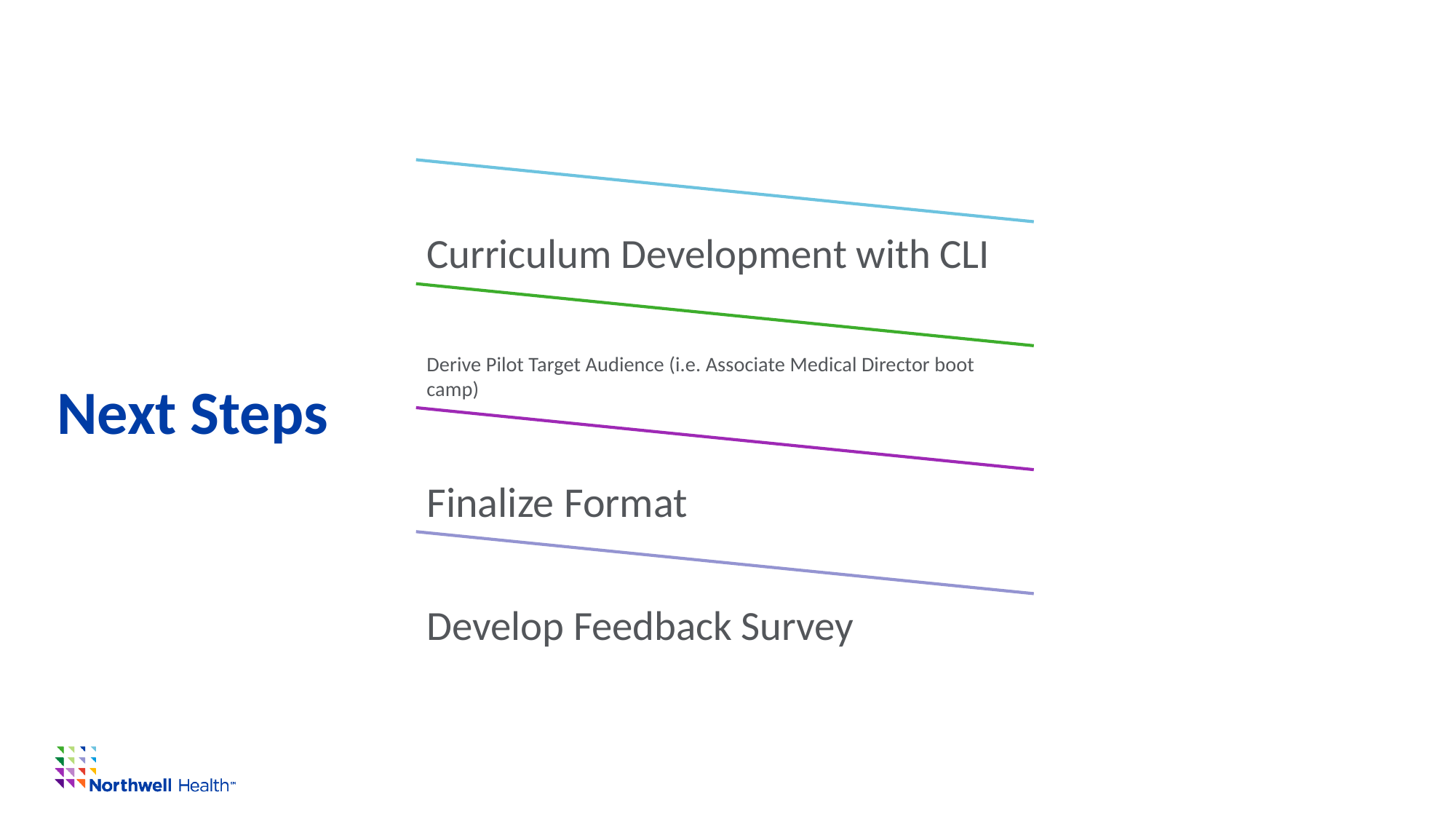

# Next Steps
Curriculum Development with CLI
Derive Pilot Target Audience (i.e. Associate Medical Director boot camp)
Finalize Format
Develop Feedback Survey